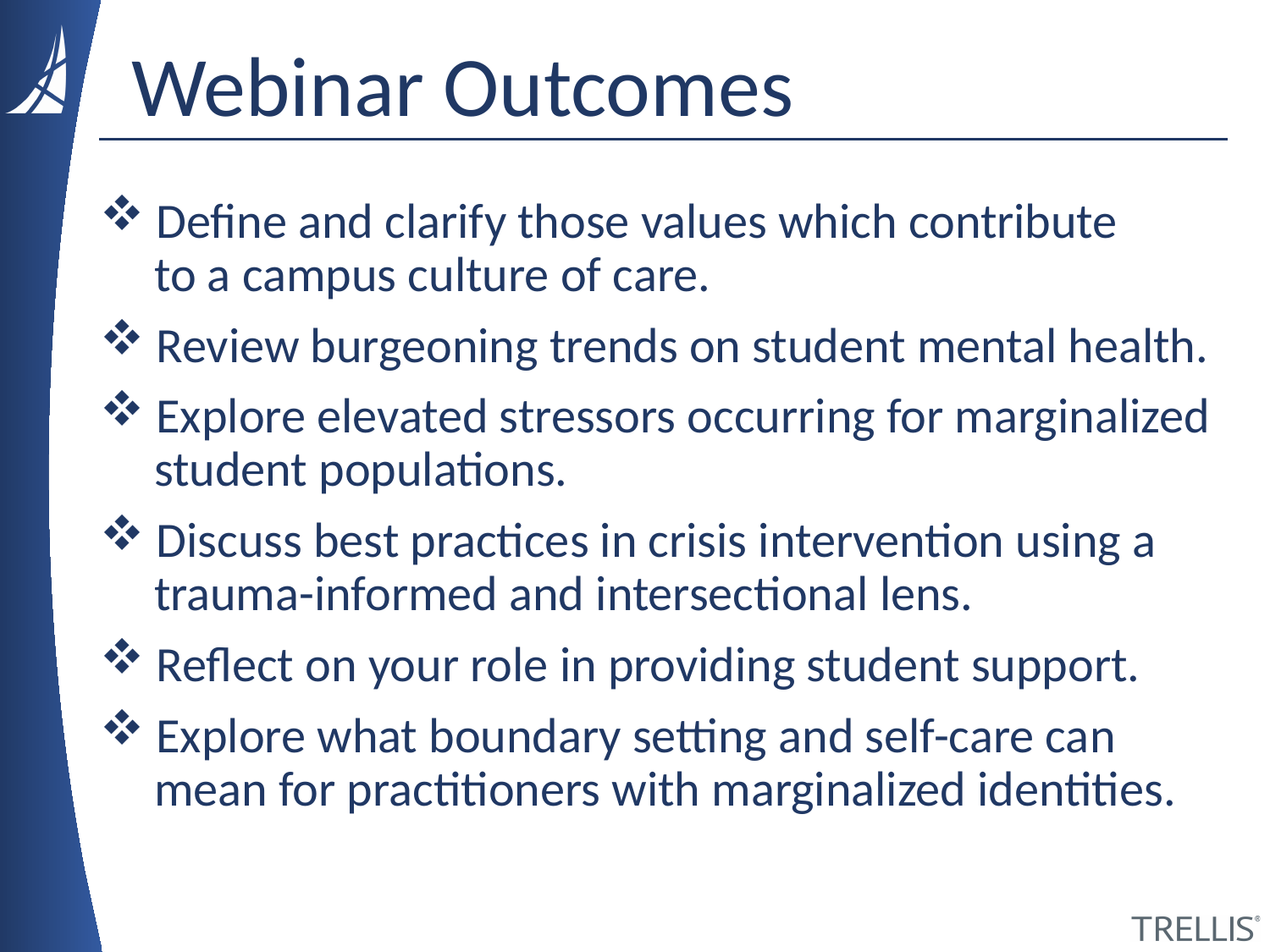

# Webinar Outcomes
 Define and clarify those values which contribute
  to a campus culture of care.
 Review burgeoning trends on student mental health.
 Explore elevated stressors occurring for marginalized
  student populations.
 Discuss best practices in crisis intervention using a
  trauma-informed and intersectional lens.
 Reflect on your role in providing student support.
 Explore what boundary setting and self-care can
  mean for practitioners with marginalized identities.